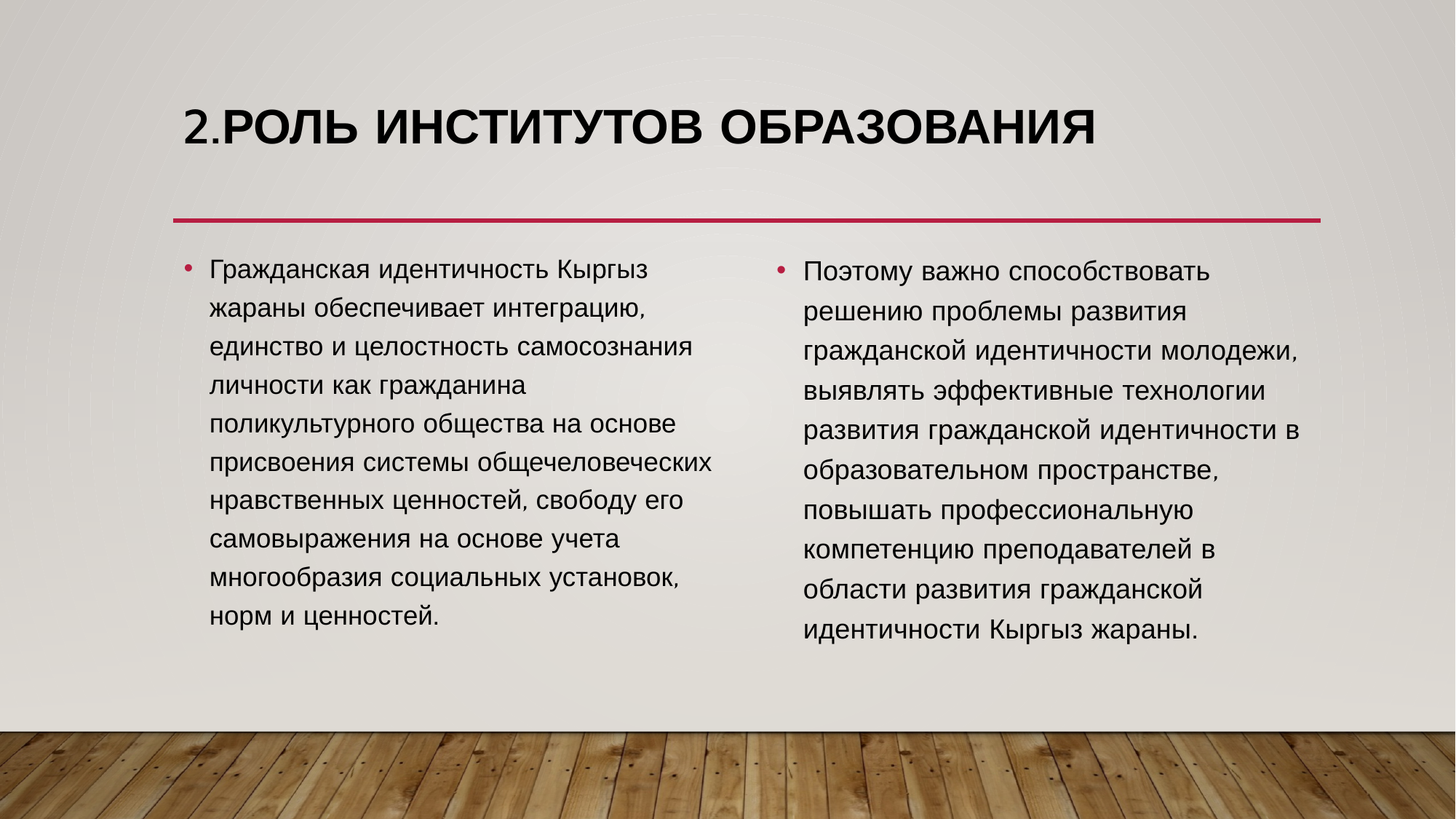

# 2.Роль институтов образования
Гражданская идентичность Кыргыз жараны обеспечивает интеграцию, единство и целостность самосознания личности как гражданина поликультурного общества на основе присвоения системы общечеловеческих нравственных ценностей, свободу его самовыражения на основе учета многообразия социальных установок, норм и ценностей.
Поэтому важно способствовать решению проблемы развития гражданской идентичности молодежи, выявлять эффективные технологии развития гражданской идентичности в образовательном пространстве, повышать профессиональную компетенцию преподавателей в области развития гражданской идентичности Кыргыз жараны.